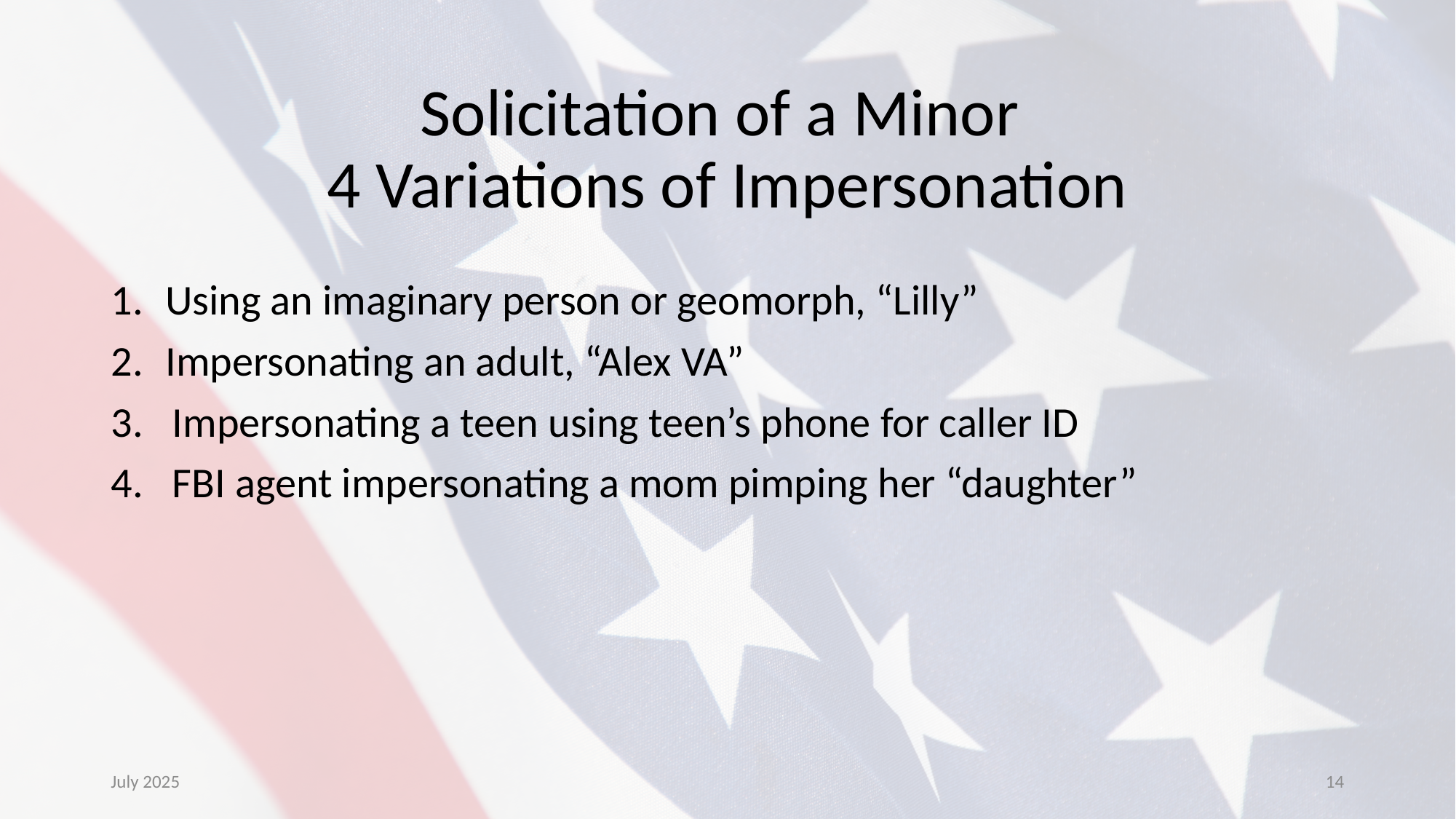

Solicitation of a Minor
4 Variations of Impersonation
Using an imaginary person or geomorph, “Lilly”
Impersonating an adult, “Alex VA”
Impersonating a teen using teen’s phone for caller ID
FBI agent impersonating a mom pimping her “daughter”

July 2025
14